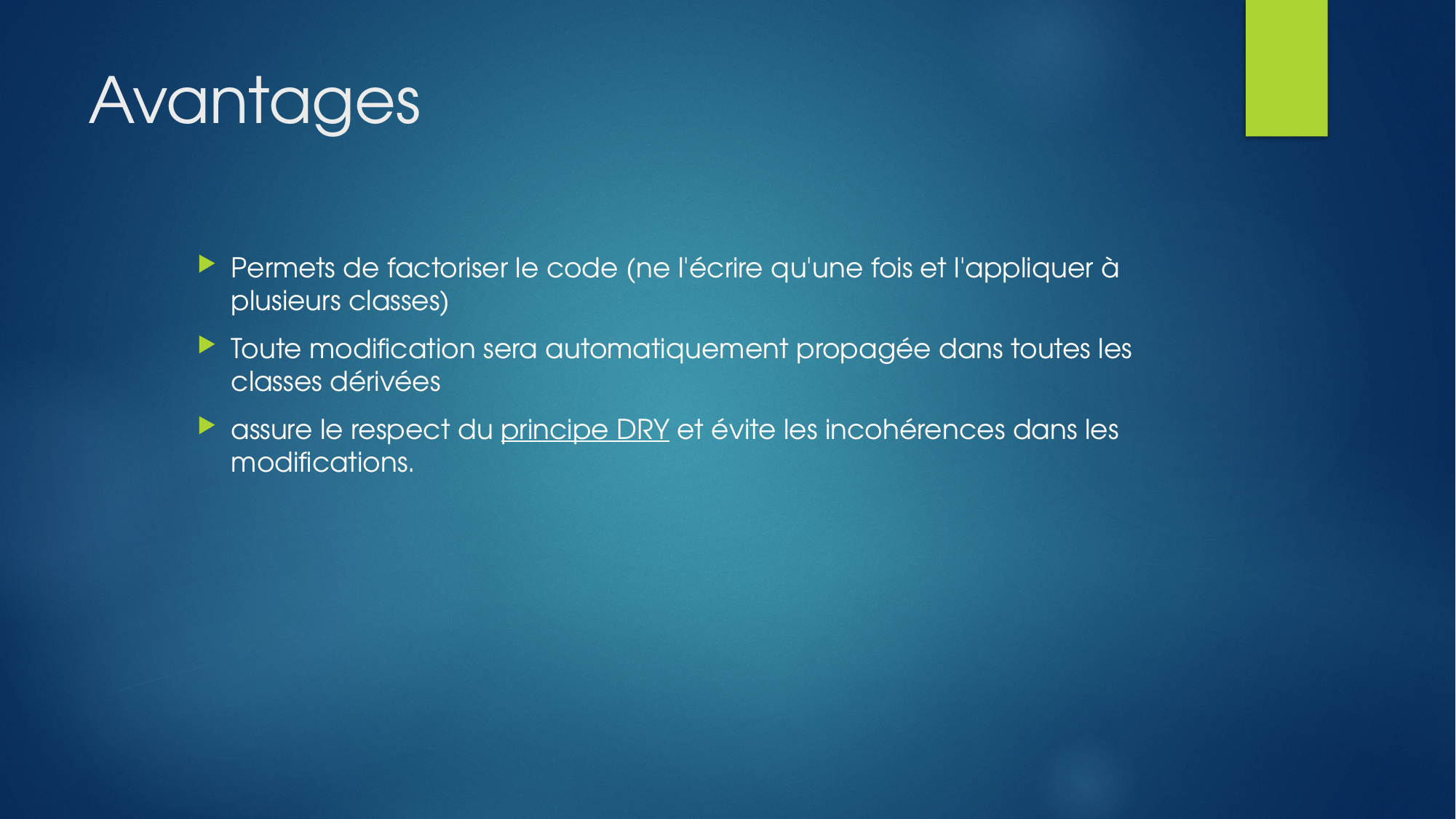

# Avantages
Permets de factoriser le code (ne l'écrire qu'une fois et l'appliquer à plusieurs classes)
Toute modification sera automatiquement propagée dans toutes les classes dérivées
assure le respect du principe DRY et évite les incohérences dans les modifications.